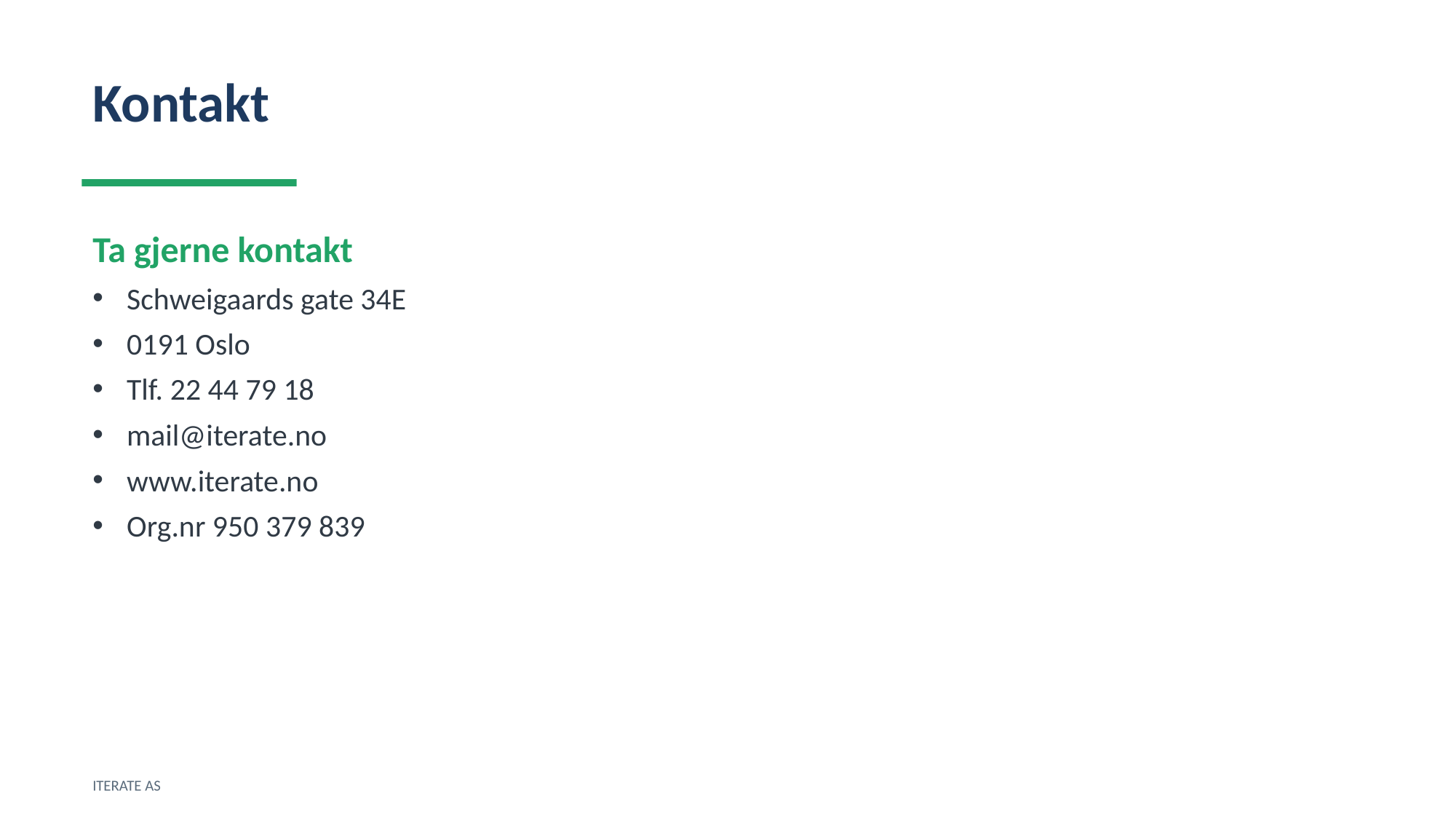

Kontakt

Ta gjerne kontakt
Schweigaards gate 34E
0191 Oslo
Tlf. 22 44 79 18
mail@iterate.no
www.iterate.no
Org.nr 950 379 839
ITERATE AS